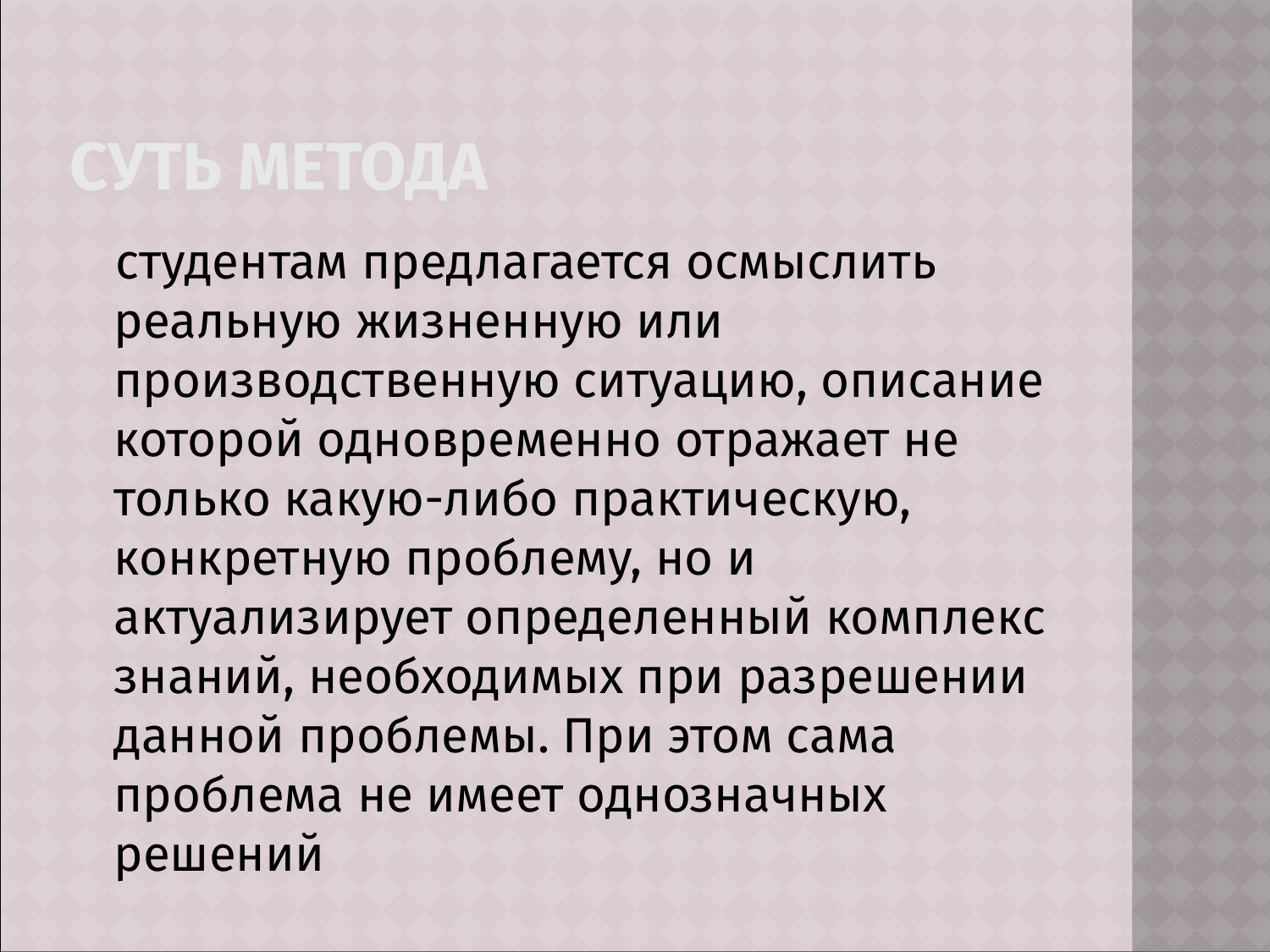

студентам предлагается осмыслить реальную жизненную или производственную ситуацию, описание которой одновременно отражает не только какую-либо практическую, конкретную проблему, но и актуализирует определенный комплекс знаний, необходимых при разрешении данной проблемы. При этом сама проблема не имеет однозначных решений
Суть метода